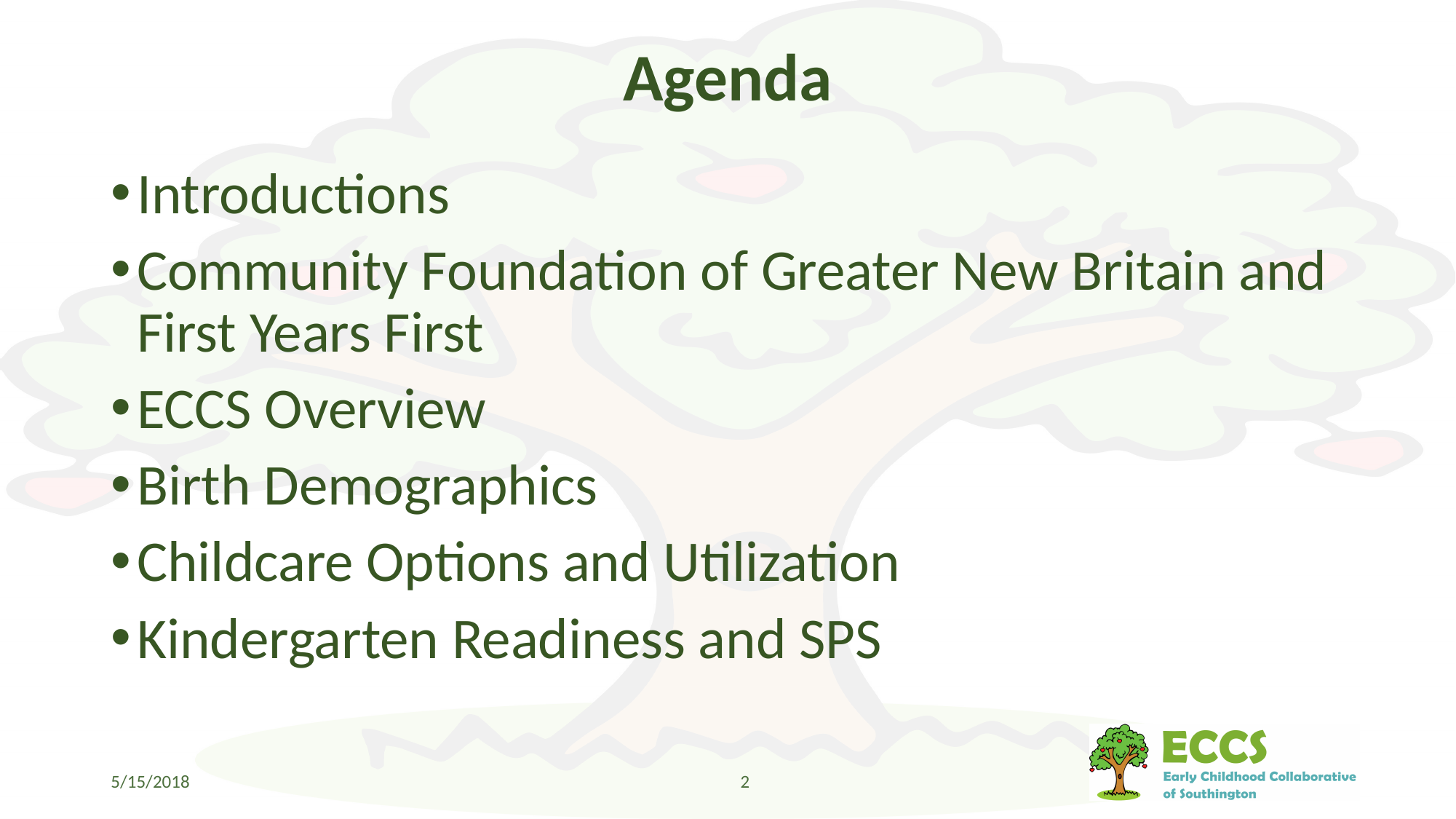

# Agenda
Introductions
Community Foundation of Greater New Britain and First Years First
ECCS Overview
Birth Demographics
Childcare Options and Utilization
Kindergarten Readiness and SPS

5/15/2018
2